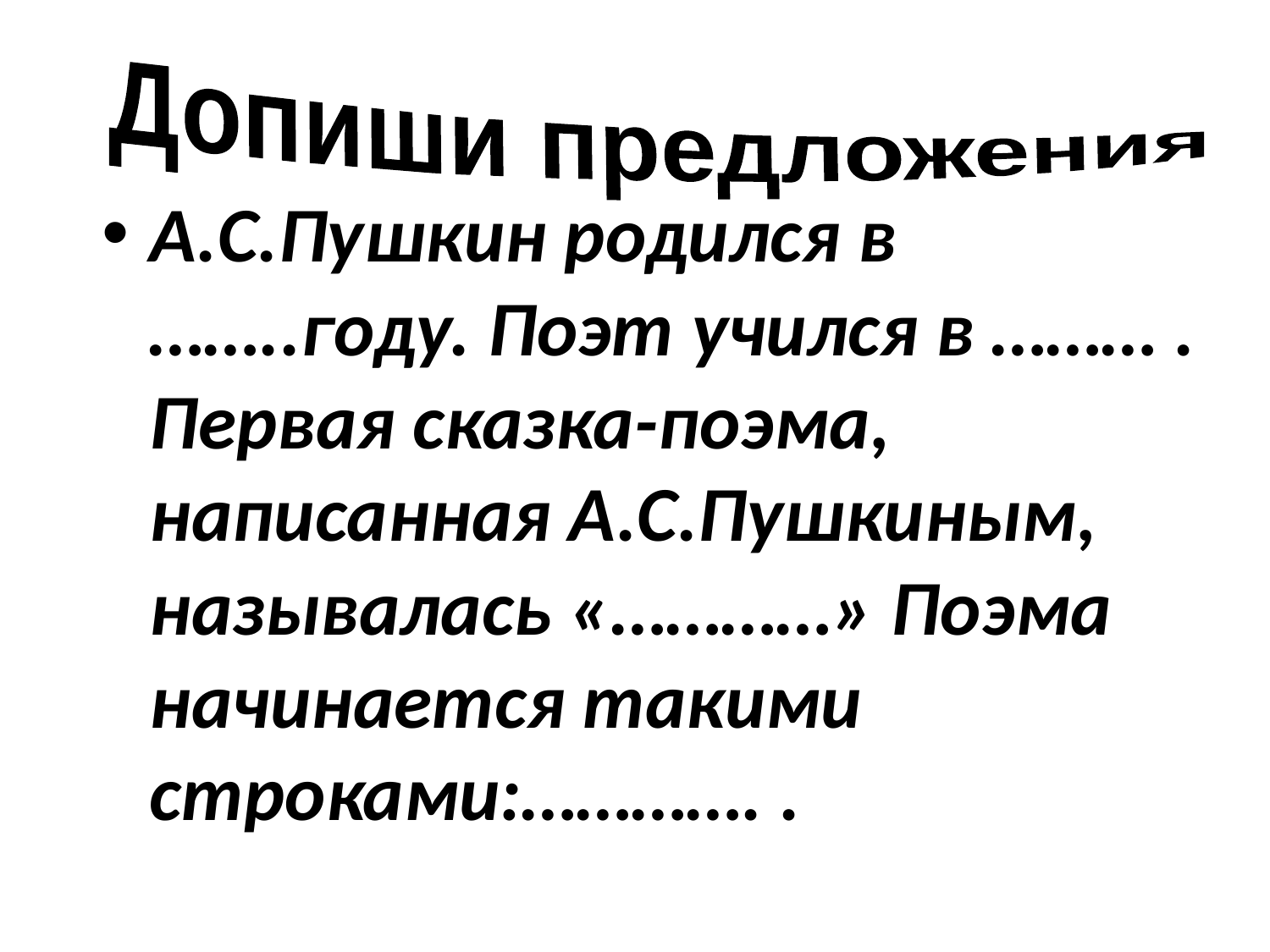

#
Допиши предложения
А.С.Пушкин родился в ……..году. Поэт учился в ……… . Первая сказка-поэма, написанная А.С.Пушкиным, называлась «…………» Поэма начинается такими строками:…………. .